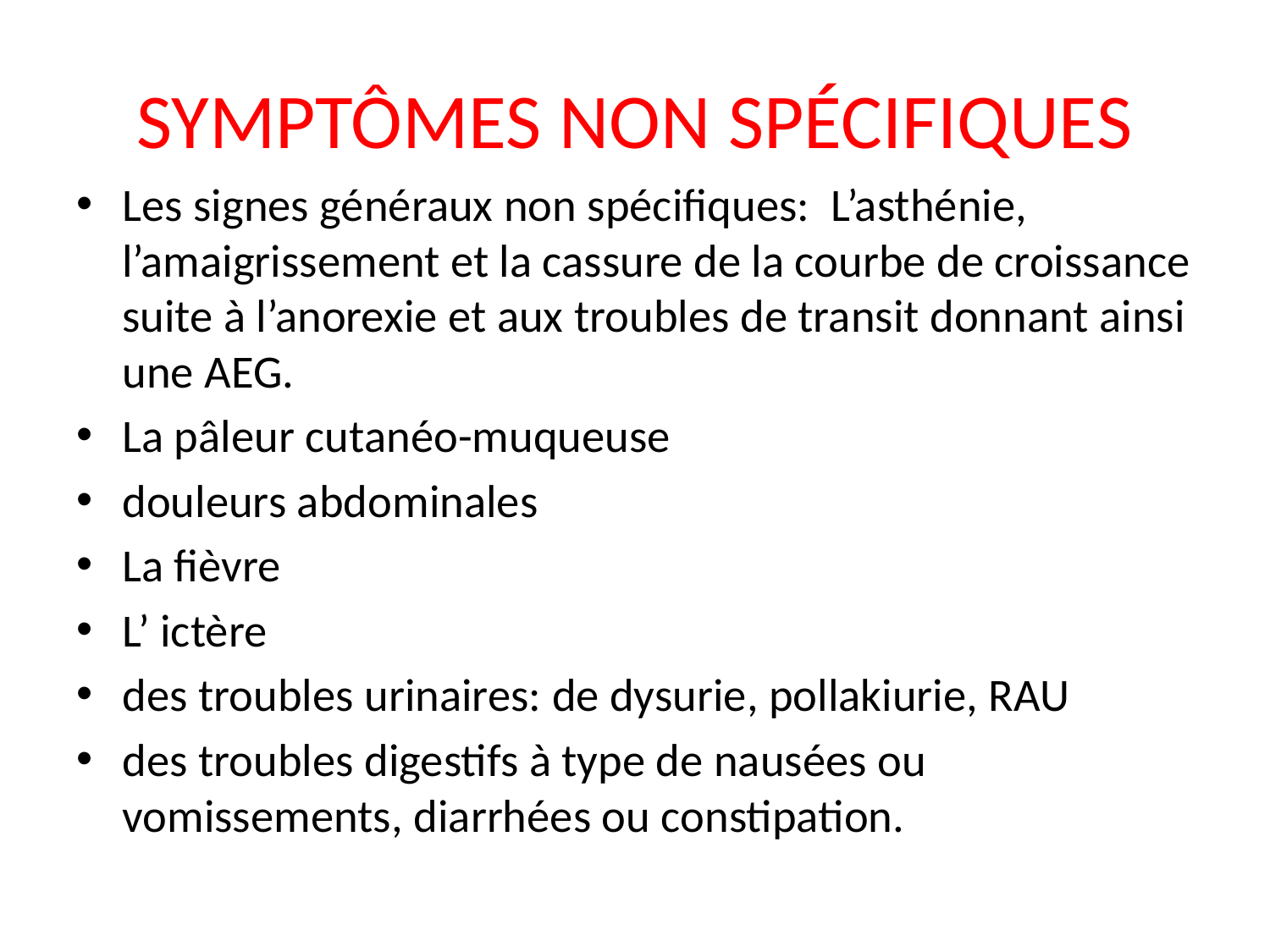

# SYMPTÔMES NON SPÉCIFIQUES
Les signes généraux non spécifiques:  L’asthénie, l’amaigrissement et la cassure de la courbe de croissance suite à l’anorexie et aux troubles de transit donnant ainsi une AEG.
La pâleur cutanéo-muqueuse
douleurs abdominales
La fièvre
L’ ictère
des troubles urinaires: de dysurie, pollakiurie, RAU
des troubles digestifs à type de nausées ou vomissements, diarrhées ou constipation.